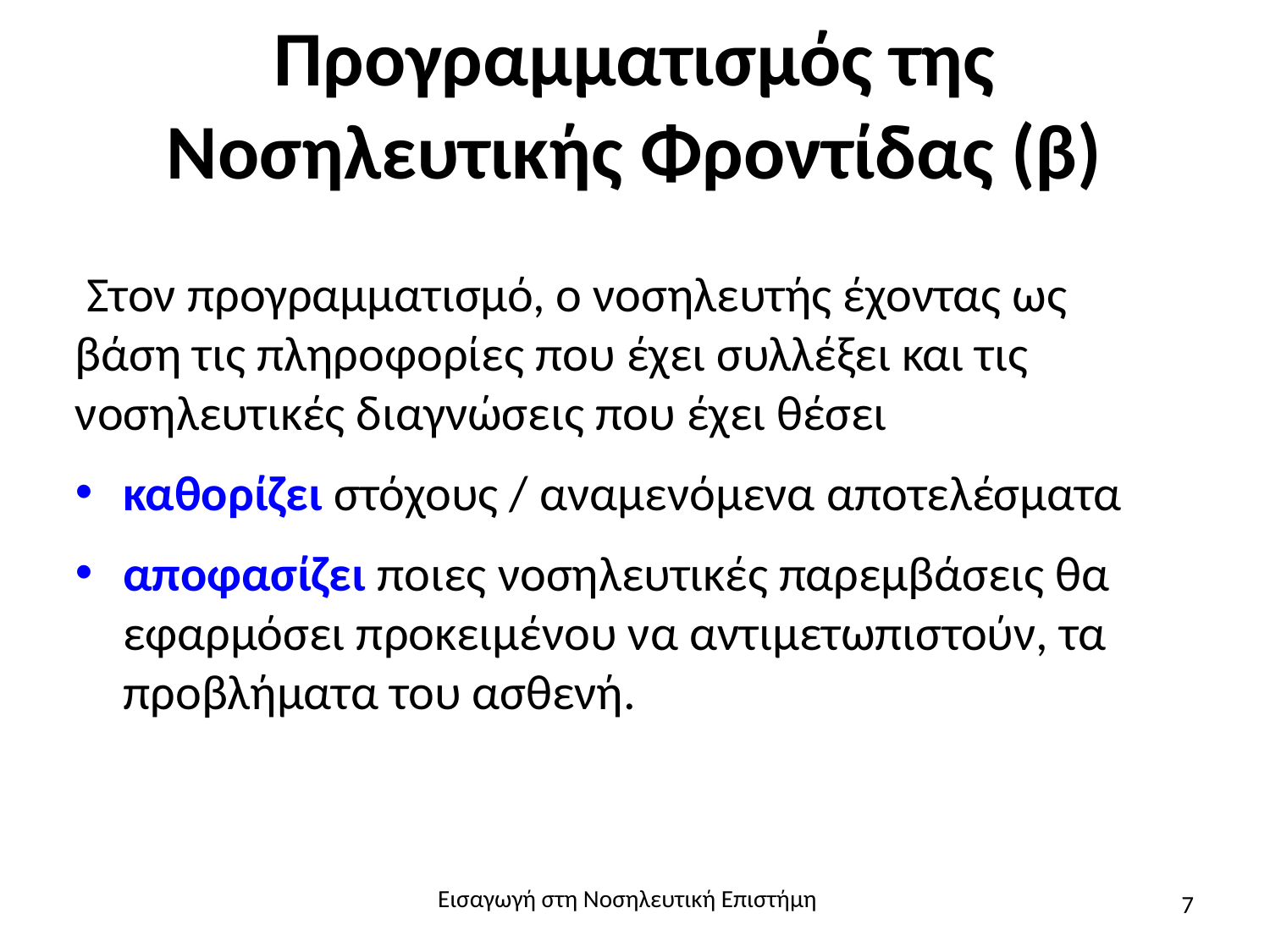

# Προγραμματισμός της Νοσηλευτικής Φροντίδας (β)
 Στον προγραμματισμό, ο νοσηλευτής έχοντας ως βάση τις πληροφορίες που έχει συλλέξει και τις νοσηλευτικές διαγνώσεις που έχει θέσει
καθορίζει στόχους / αναμενόμενα αποτελέσματα
αποφασίζει ποιες νοσηλευτικές παρεμβάσεις θα εφαρμόσει προκειμένου να αντιμετωπιστούν, τα προβλήματα του ασθενή.
Εισαγωγή στη Νοσηλευτική Επιστήμη

7